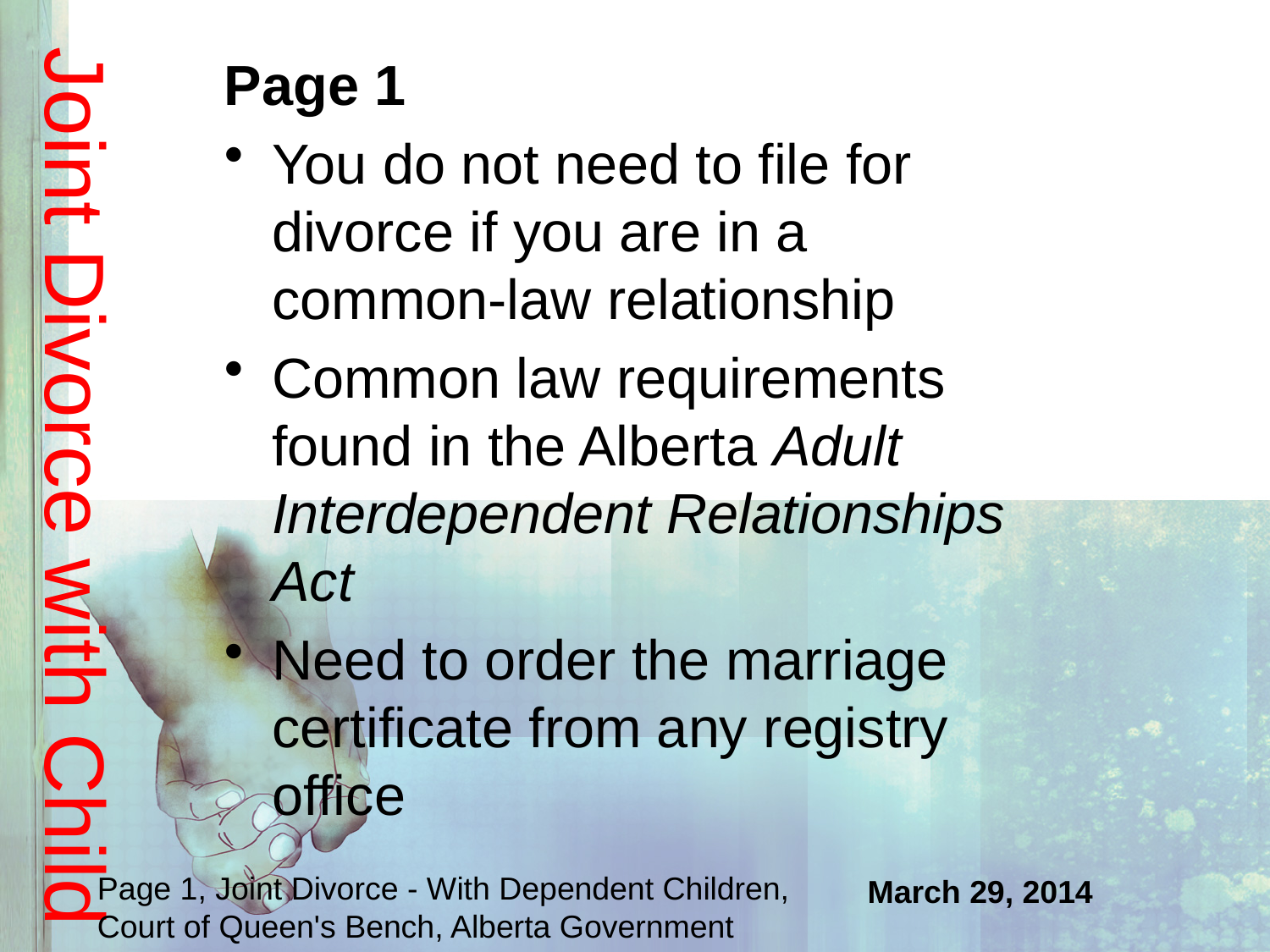

# Joint Divorce with Child
Page 1
You do not need to file for divorce if you are in a common-law relationship
Common law requirements found in the Alberta Adult Interdependent Relationships Act
Need to order the marriage certificate from any registry office

Page 1, Joint Divorce - With Dependent Children, Court of Queen's Bench, Alberta Government
March 29, 2014